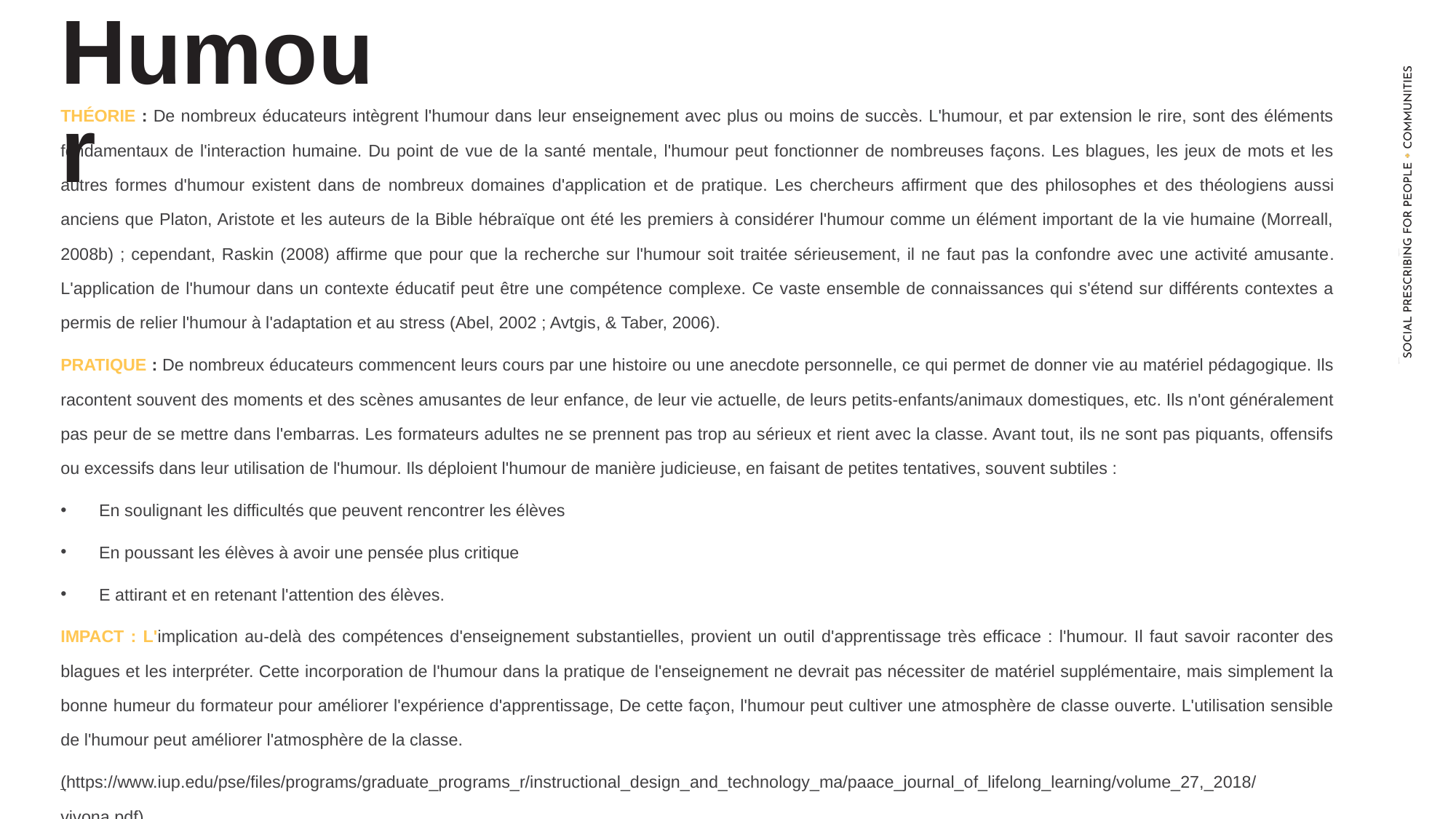

Humour
THÉORIE : De nombreux éducateurs intègrent l'humour dans leur enseignement avec plus ou moins de succès. L'humour, et par extension le rire, sont des éléments fondamentaux de l'interaction humaine. Du point de vue de la santé mentale, l'humour peut fonctionner de nombreuses façons. Les blagues, les jeux de mots et les autres formes d'humour existent dans de nombreux domaines d'application et de pratique. Les chercheurs affirment que des philosophes et des théologiens aussi anciens que Platon, Aristote et les auteurs de la Bible hébraïque ont été les premiers à considérer l'humour comme un élément important de la vie humaine (Morreall, 2008b) ; cependant, Raskin (2008) affirme que pour que la recherche sur l'humour soit traitée sérieusement, il ne faut pas la confondre avec une activité amusante. L'application de l'humour dans un contexte éducatif peut être une compétence complexe. Ce vaste ensemble de connaissances qui s'étend sur différents contextes a permis de relier l'humour à l'adaptation et au stress (Abel, 2002 ; Avtgis, & Taber, 2006).
PRATIQUE : De nombreux éducateurs commencent leurs cours par une histoire ou une anecdote personnelle, ce qui permet de donner vie au matériel pédagogique. Ils racontent souvent des moments et des scènes amusantes de leur enfance, de leur vie actuelle, de leurs petits-enfants/animaux domestiques, etc. Ils n'ont généralement pas peur de se mettre dans l'embarras. Les formateurs adultes ne se prennent pas trop au sérieux et rient avec la classe. Avant tout, ils ne sont pas piquants, offensifs ou excessifs dans leur utilisation de l'humour. Ils déploient l'humour de manière judicieuse, en faisant de petites tentatives, souvent subtiles :
En soulignant les difficultés que peuvent rencontrer les élèves
En poussant les élèves à avoir une pensée plus critique
E attirant et en retenant l'attention des élèves.
IMPACT : L'implication au-delà des compétences d'enseignement substantielles, provient un outil d'apprentissage très efficace : l'humour. Il faut savoir raconter des blagues et les interpréter. Cette incorporation de l'humour dans la pratique de l'enseignement ne devrait pas nécessiter de matériel supplémentaire, mais simplement la bonne humeur du formateur pour améliorer l'expérience d'apprentissage, De cette façon, l'humour peut cultiver une atmosphère de classe ouverte. L'utilisation sensible de l'humour peut améliorer l'atmosphère de la classe.
(https://www.iup.edu/pse/files/programs/graduate_programs_r/instructional_design_and_technology_ma/paace_journal_of_lifelong_learning/volume_27,_2018/vivona.pdf)